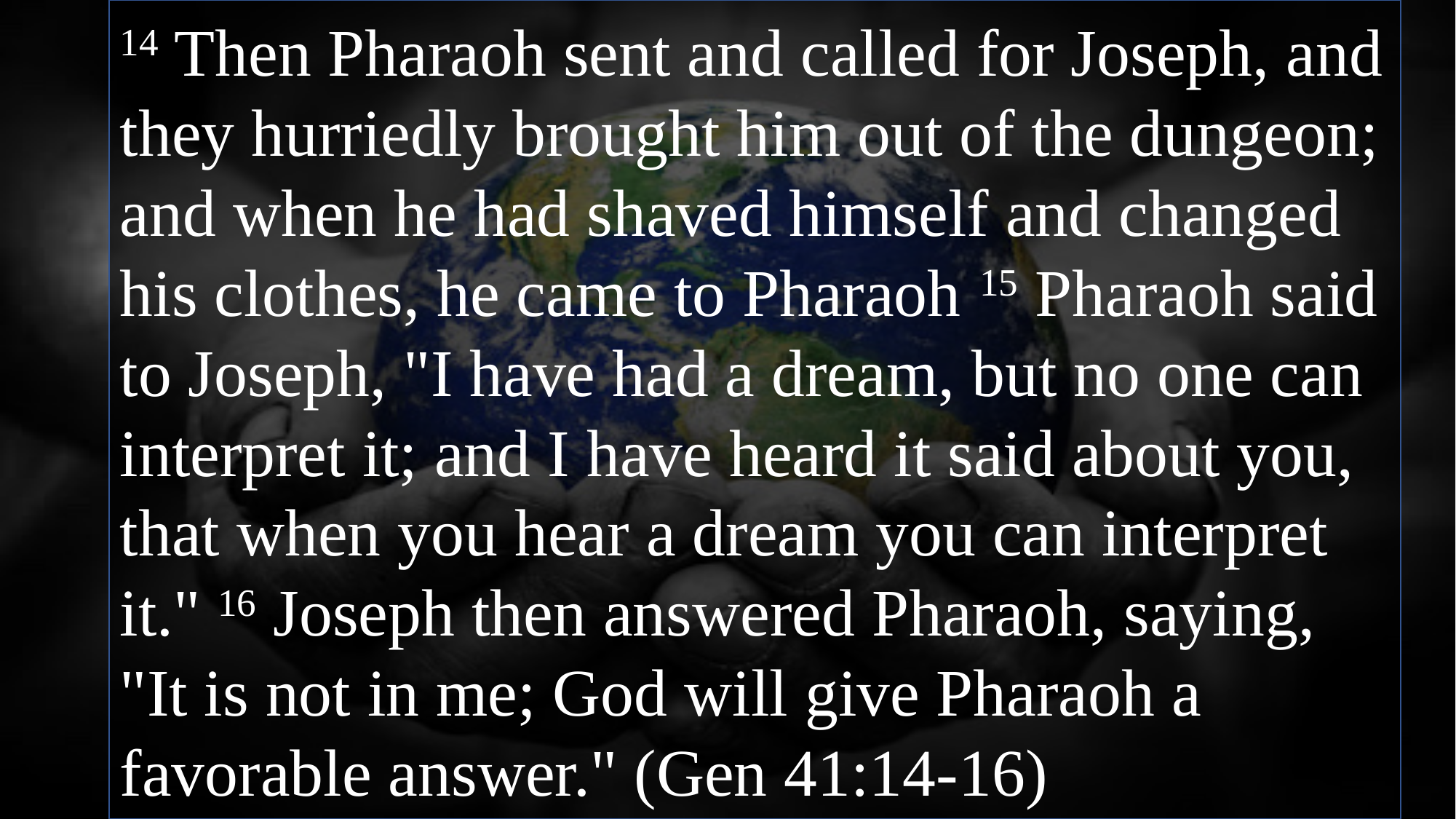

14 Then Pharaoh sent and called for Joseph, and they hurriedly brought him out of the dungeon; and when he had shaved himself and changed his clothes, he came to Pharaoh 15 Pharaoh said to Joseph, "I have had a dream, but no one can interpret it; and I have heard it said about you, that when you hear a dream you can interpret it." 16 Joseph then answered Pharaoh, saying, "It is not in me; God will give Pharaoh a favorable answer." (Gen 41:14-16)